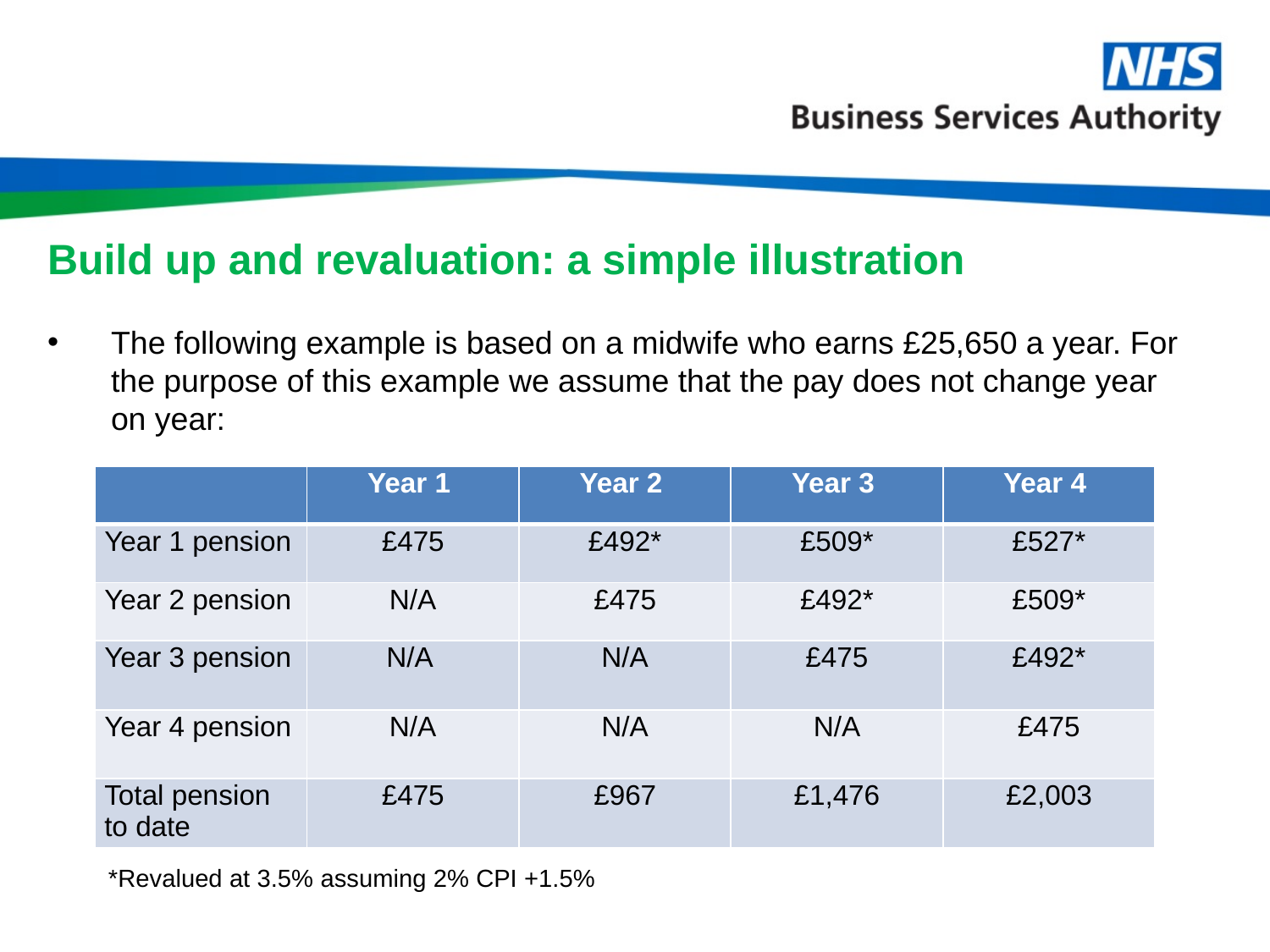

# Build up and revaluation: a simple illustration
The following example is based on a midwife who earns £25,650 a year. For the purpose of this example we assume that the pay does not change year on year:

|  | Year 1 | Year 2 | Year 3 | Year 4 |
| --- | --- | --- | --- | --- |
| Year 1 pension | £475 | £492\* | £509\* | £527\* |
| Year 2 pension | N/A | £475 | £492\* | £509\* |
| Year 3 pension | N/A | N/A | £475 | £492\* |
| Year 4 pension | N/A | N/A | N/A | £475 |
| Total pension to date | £475 | £967 | £1,476 | £2,003 |
        *Revalued at 3.5% assuming 2% CPI +1.5%